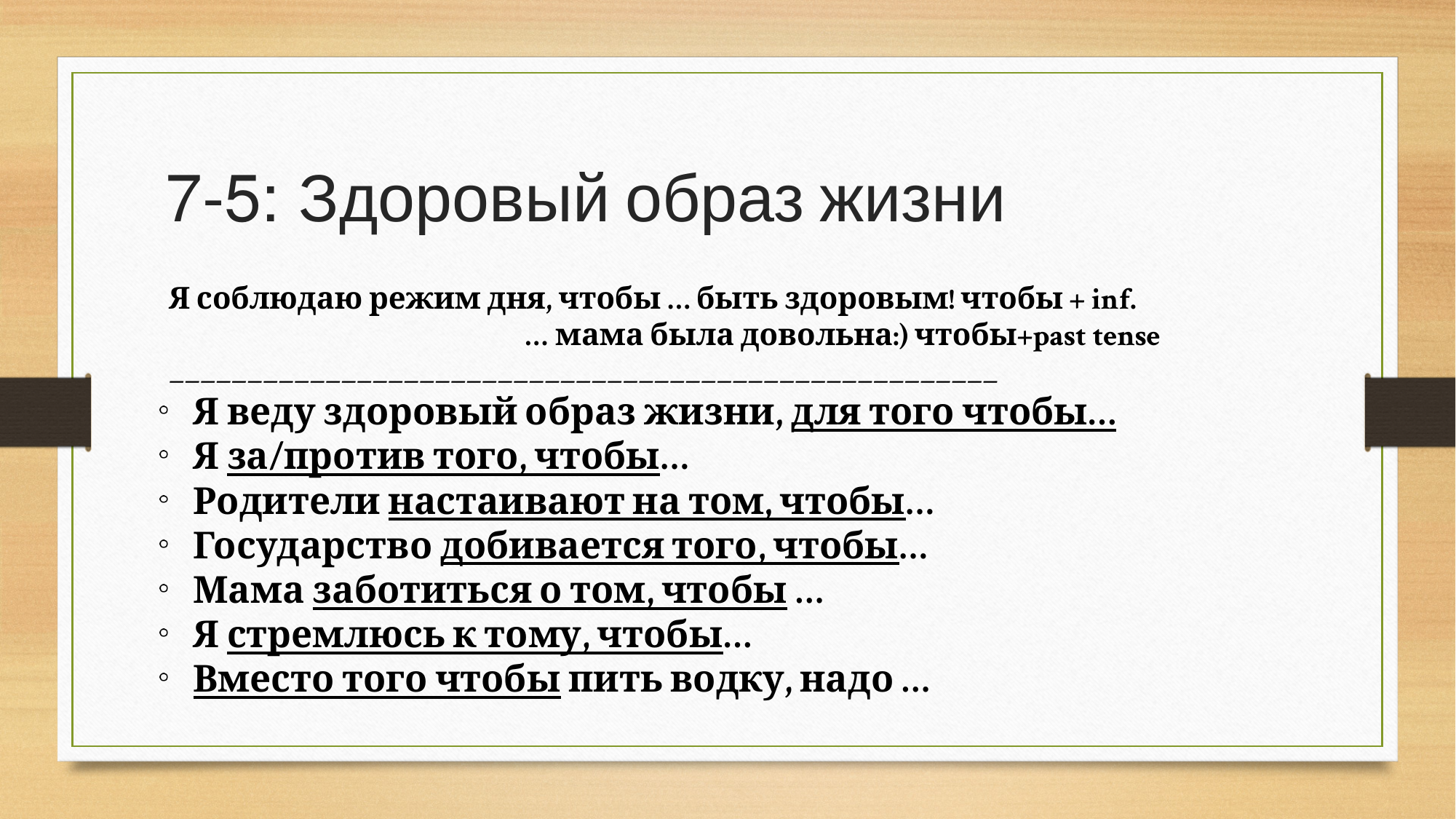

# 7-5: Здоровый образ жизни
Я соблюдаю режим дня, чтобы … быть здоровым! чтобы + inf.
                                           … мама была довольна:) чтобы+past tense
_____________________________________________________
Я веду здоровый образ жизни, для того чтобы…
Я за/против того, чтобы…
Родители настаивают на том, чтобы…
Государство добивается того, чтобы…
Мама заботиться о том, чтобы …
Я стремлюсь к тому, чтобы…
Вместо того чтобы пить водку, надо …